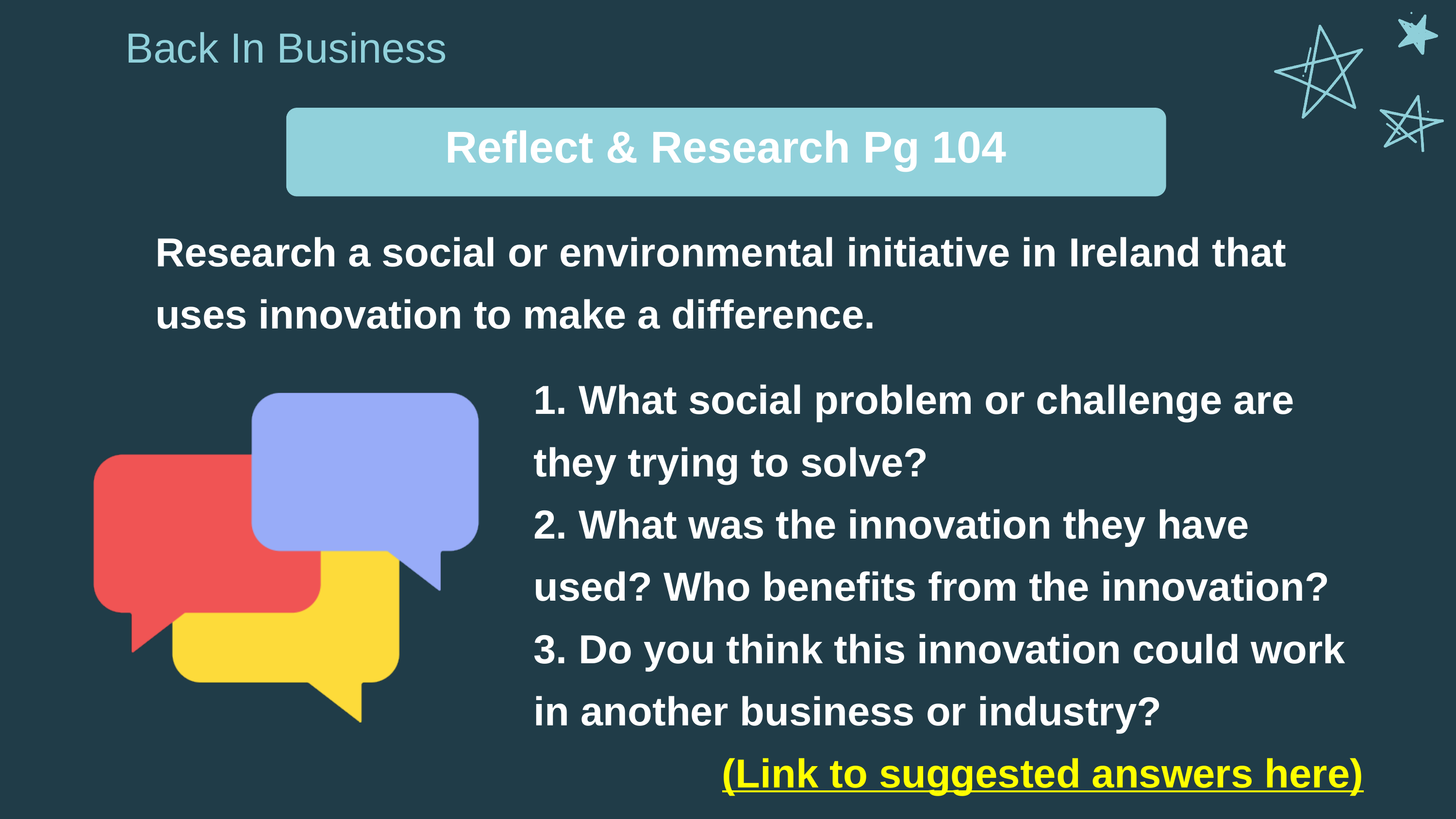

Back In Business

Reflect & Research Pg 104
Research a social or environmental initiative in Ireland that uses innovation to make a difference.

1. What social problem or challenge are they trying to solve?
2. What was the innovation they have used? Who benefits from the innovation?
3. Do you think this innovation could work in another business or industry?
(Link to suggested answers here)